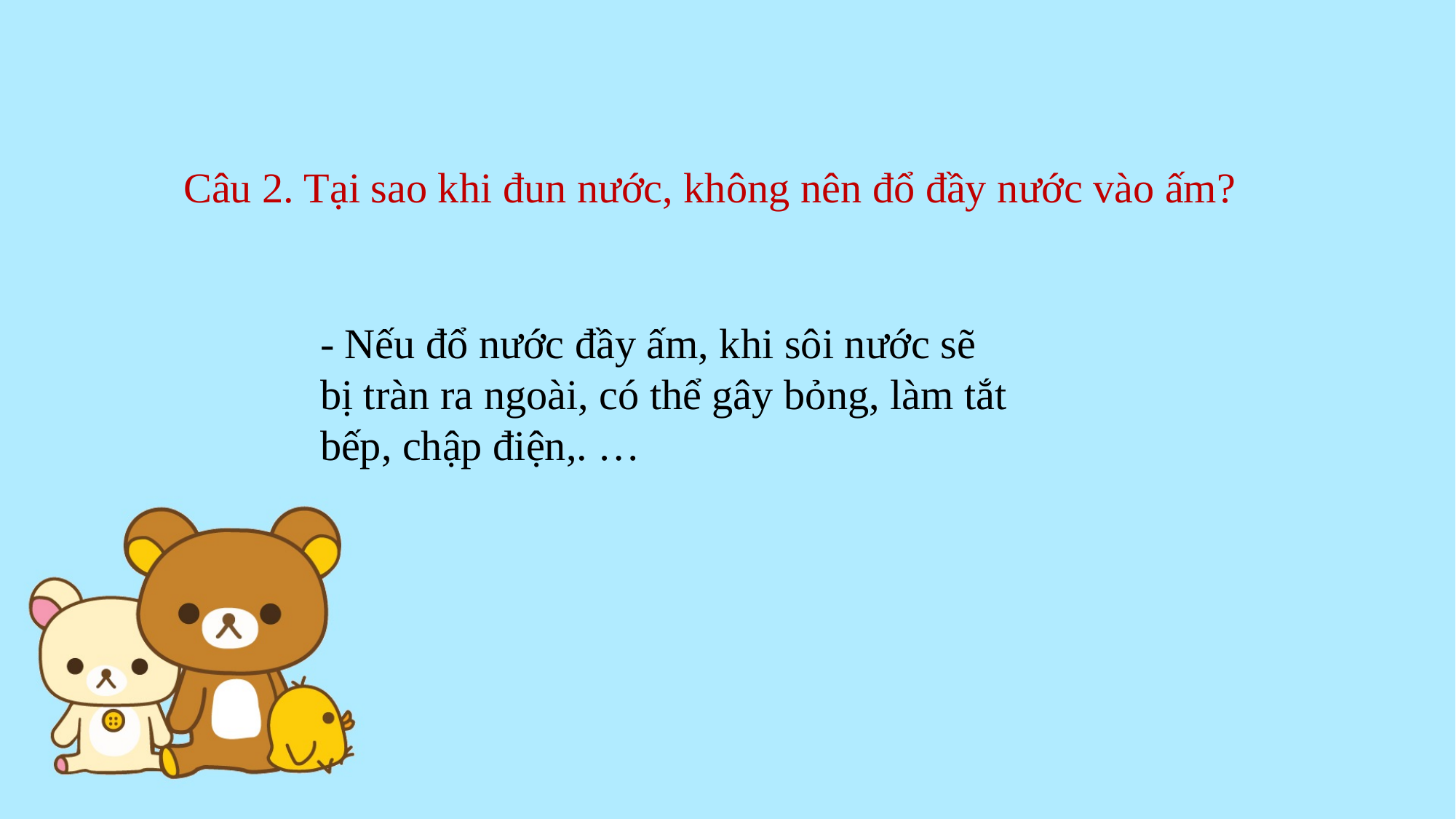

Câu 2. Tại sao khi đun nước, không nên đổ đầy nước vào ấm?
- Nếu đổ nước đầy ấm, khi sôi nước sẽ bị tràn ra ngoài, có thể gây bỏng, làm tắt bếp, chập điện,. …